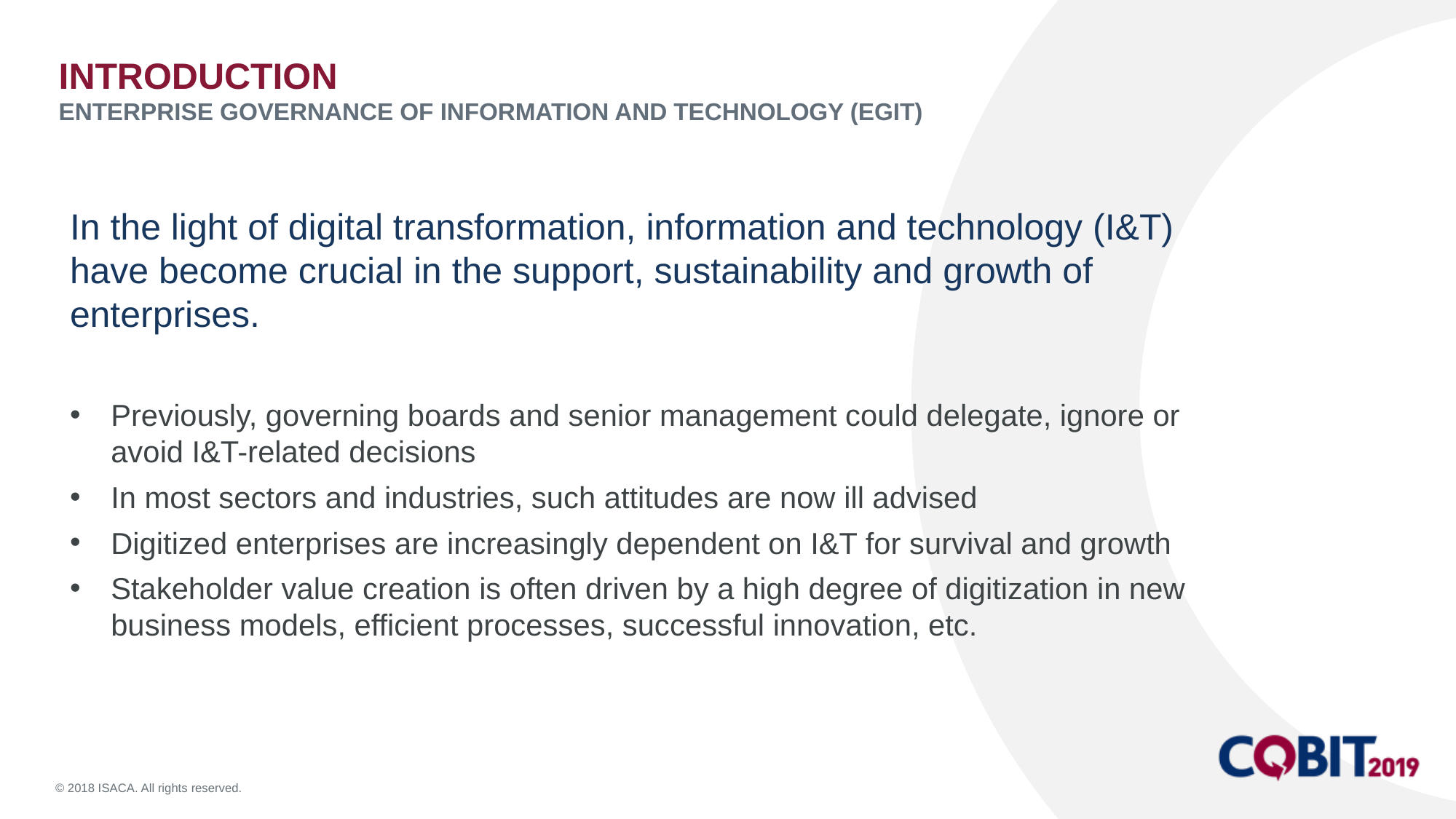

INTRODUCTION
ENTERPRISE GOVERNANCE OF INFORMATION AND TECHNOLOGY (EGIT)
In the light of digital transformation, information and technology (I&T) have become crucial in the support, sustainability and growth of enterprises.

Previously, governing boards and senior management could delegate, ignore or avoid I&T-related decisions
In most sectors and industries, such attitudes are now ill advised
Digitized enterprises are increasingly dependent on I&T for survival and growth
Stakeholder value creation is often driven by a high degree of digitization in new business models, efficient processes, successful innovation, etc.